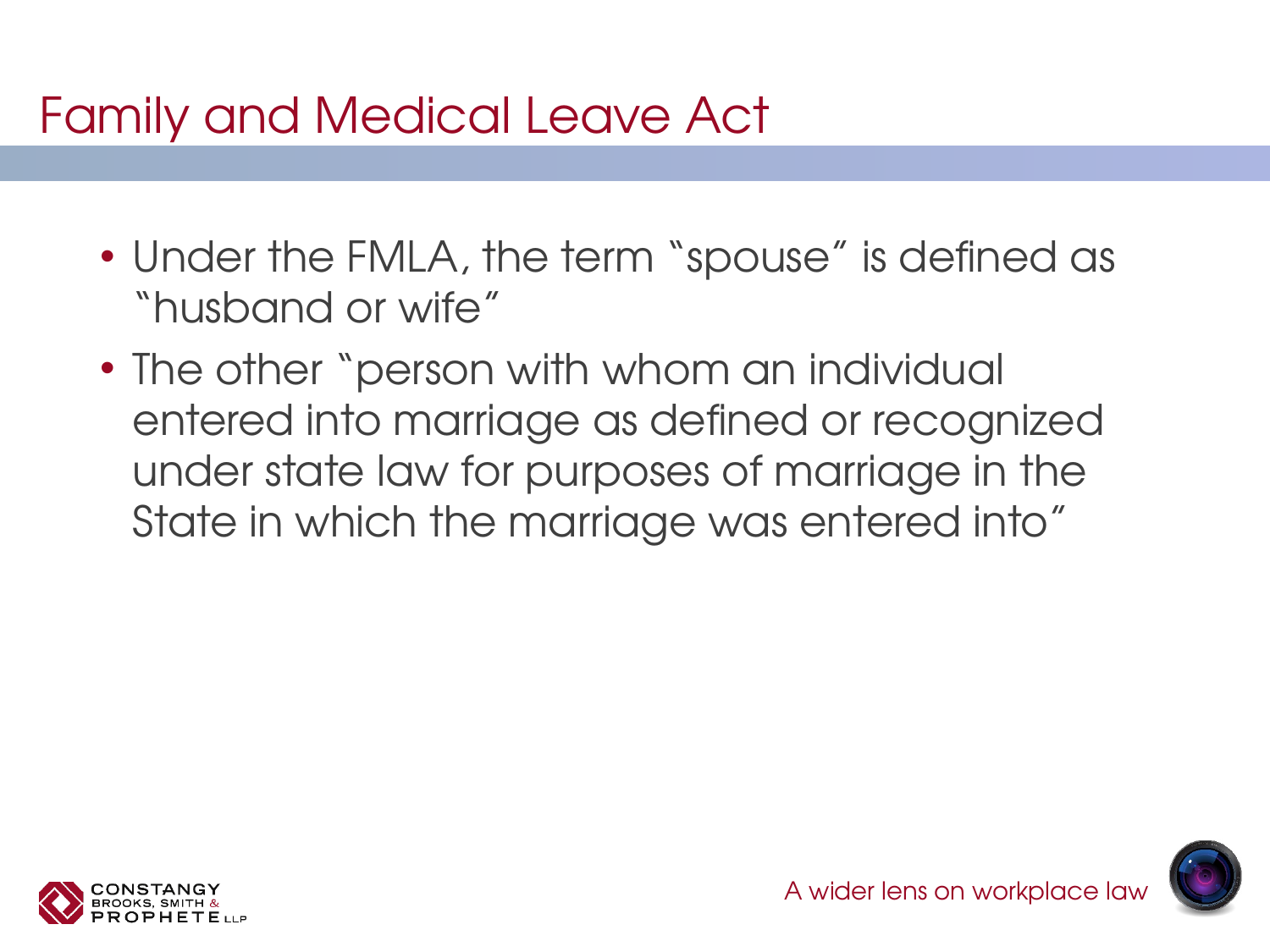

# Family and Medical Leave Act
Under the FMLA, the term “spouse” is defined as “husband or wife”
The other “person with whom an individual entered into marriage as defined or recognized under state law for purposes of marriage in the State in which the marriage was entered into”